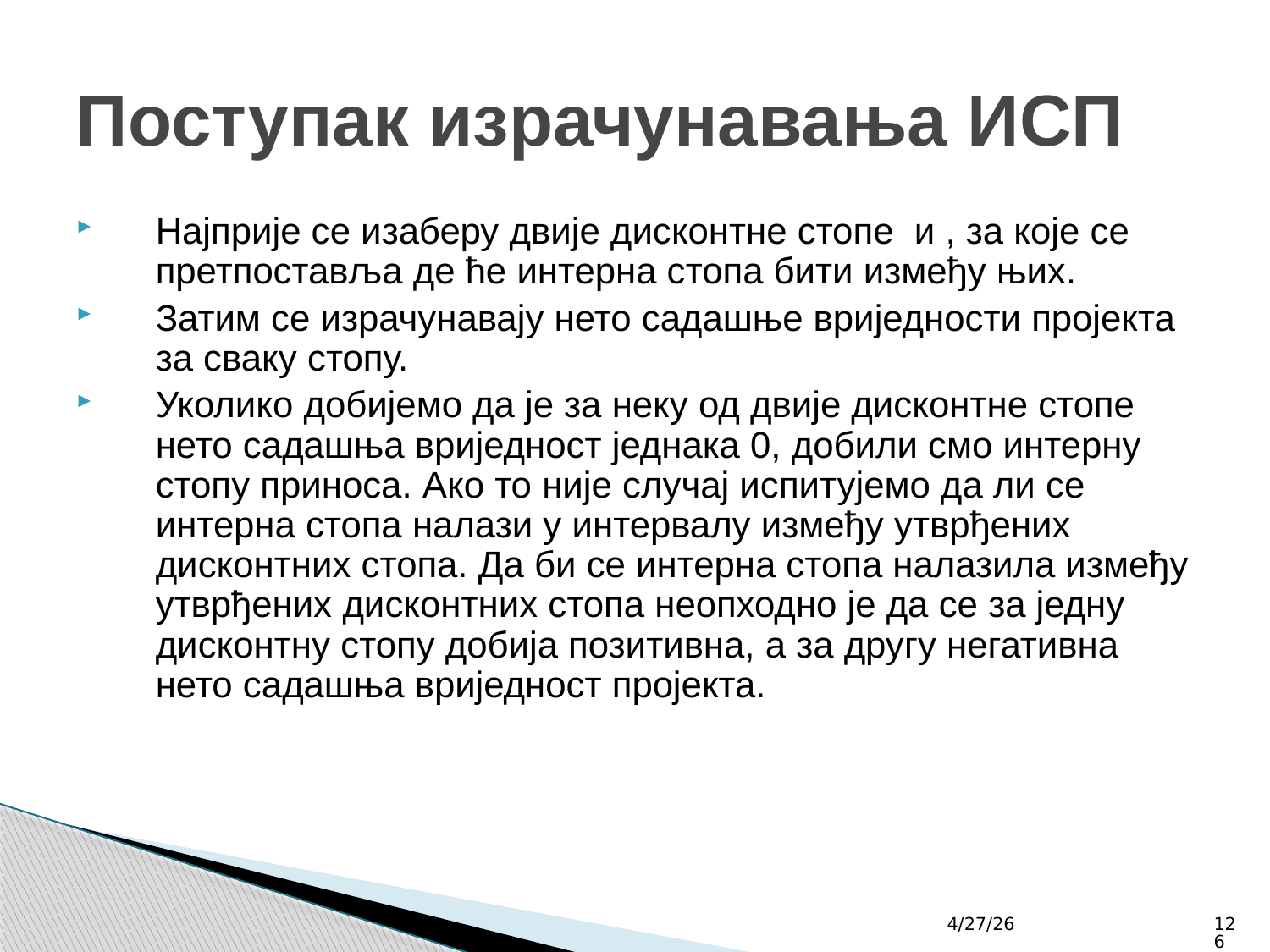

# Поступак израчунавања ИСП
Најприје се изаберу двије дисконтне стопе  и , за које се претпоставља де ће интерна стопа бити између њих.
Затим се израчунавају нето садашње вриједности пројекта за сваку стопу.
Уколико добијемо да је за неку од двије дисконтне стопе нето садашња вриједност једнака 0, добили смо интерну стопу приноса. Ако то није случај испитујемо да ли се интерна стопа налази у интервалу између утврђених дисконтних стопа. Да би се интерна стопа налазила између утврђених дисконтних стопа неопходно је да се за једну дисконтну стопу добија позитивна, а за другу негативна нето садашња вриједност пројекта.
4/27/26
126